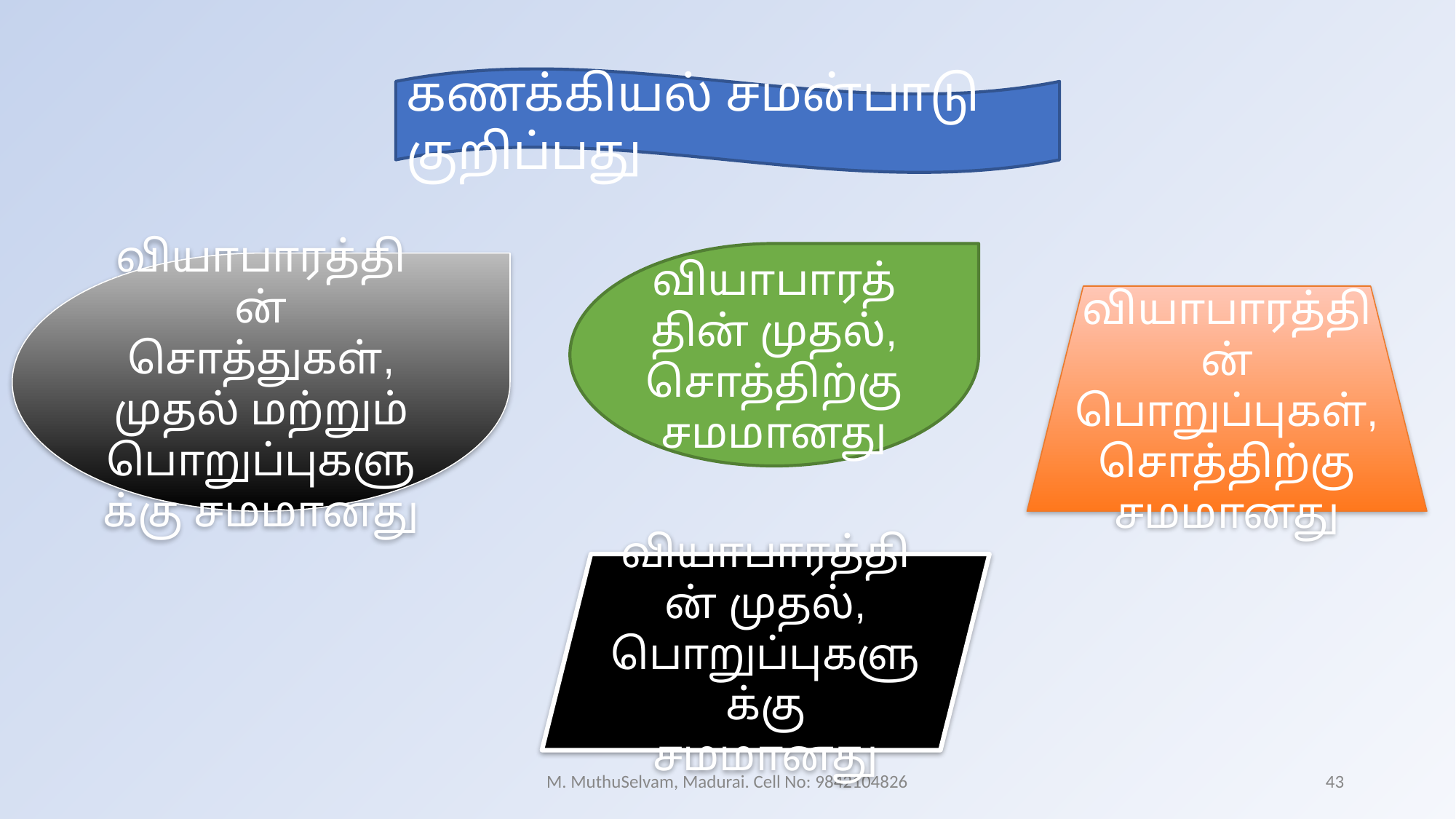

கணக்கியல் சமன்பாடு குறிப்பது
வியாபாரத்தின் முதல், சொத்திற்கு சமமானது
வியாபாரத்தின் சொத்துகள், முதல் மற்றும் பொறுப்புகளுக்கு சமமானது
வியாபாரத்தின் பொறுப்புகள், சொத்திற்கு சமமானது
வியாபாரத்தின் முதல், பொறுப்புகளுக்கு சமமானது
M. MuthuSelvam, Madurai. Cell No: 9842104826
43